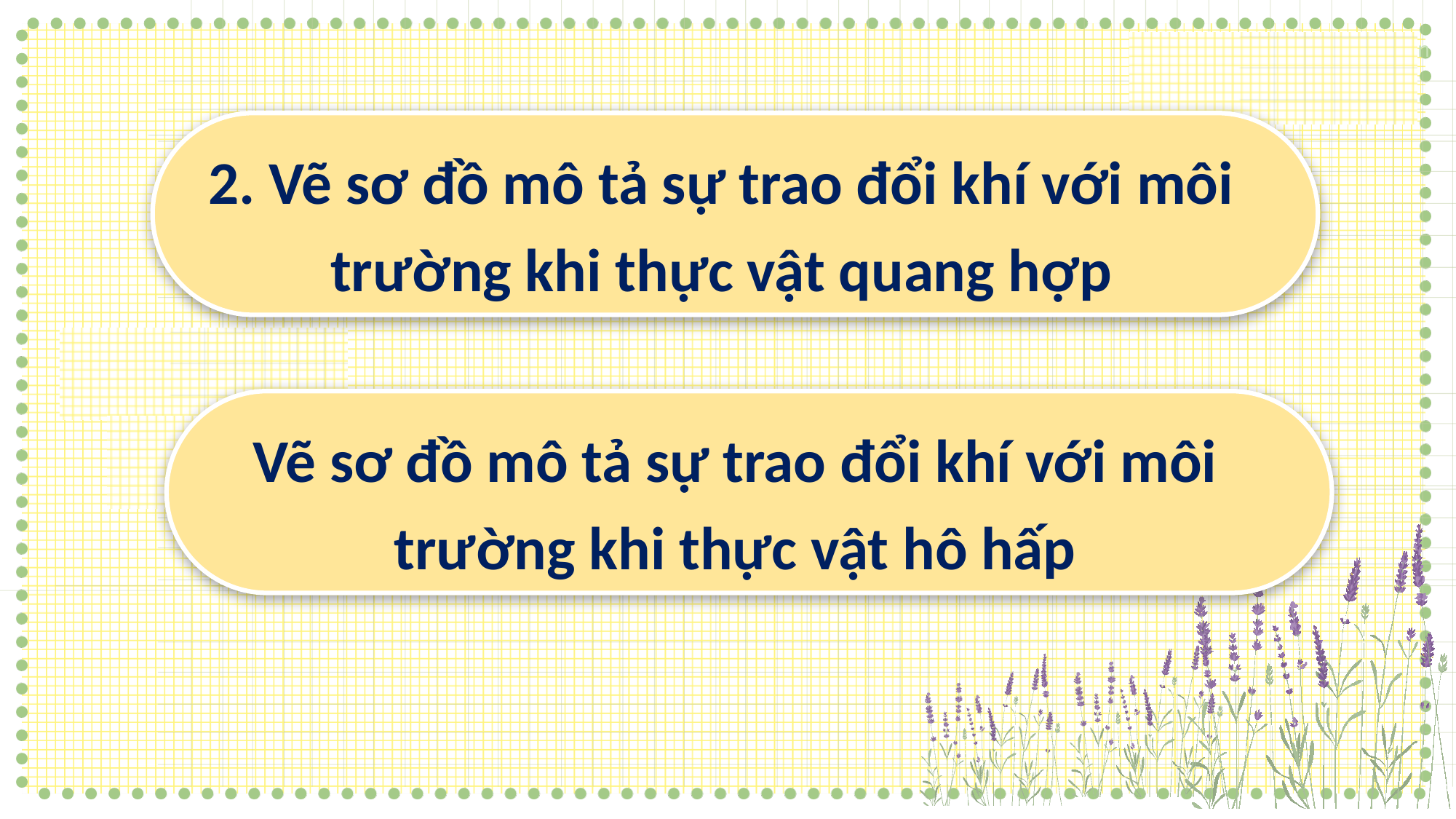

2. Vẽ sơ đồ mô tả sự trao đổi khí với môi trường khi thực vật quang hợp

Vẽ sơ đồ mô tả sự trao đổi khí với môi trường khi thực vật hô hấp